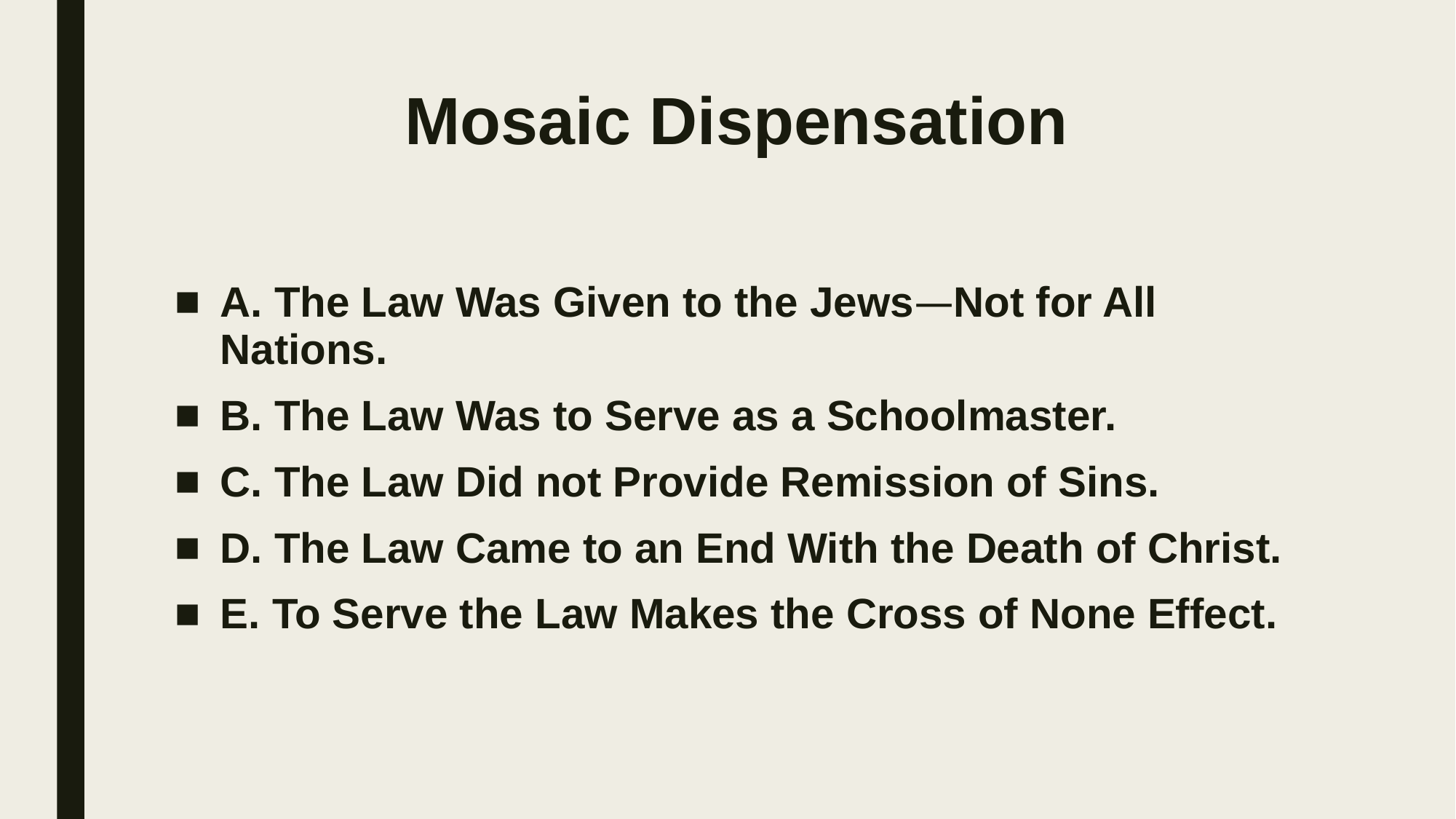

# Mosaic Dispensation
A. The Law Was Given to the Jews—Not for All Nations.
B. The Law Was to Serve as a Schoolmaster.
C. The Law Did not Provide Remission of Sins.
D. The Law Came to an End With the Death of Christ.
E. To Serve the Law Makes the Cross of None Effect.